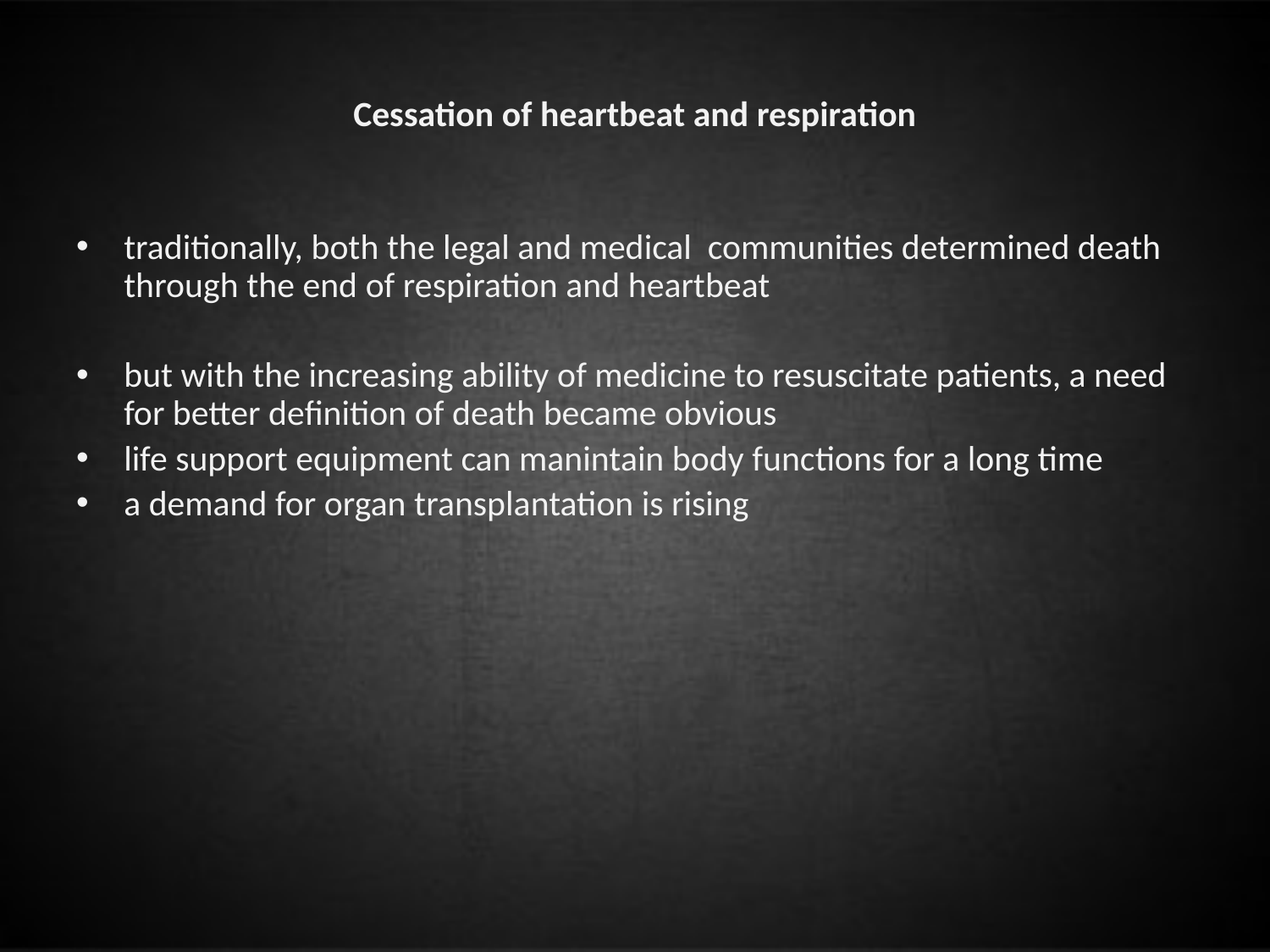

# Cessation of heartbeat and respiration
traditionally, both the legal and medical  communities determined death through the end of respiration and heartbeat

but with the increasing ability of medicine to resuscitate patients, a need for better definition of death became obvious
life support equipment can manintain body functions for a long time
a demand for organ transplantation is rising